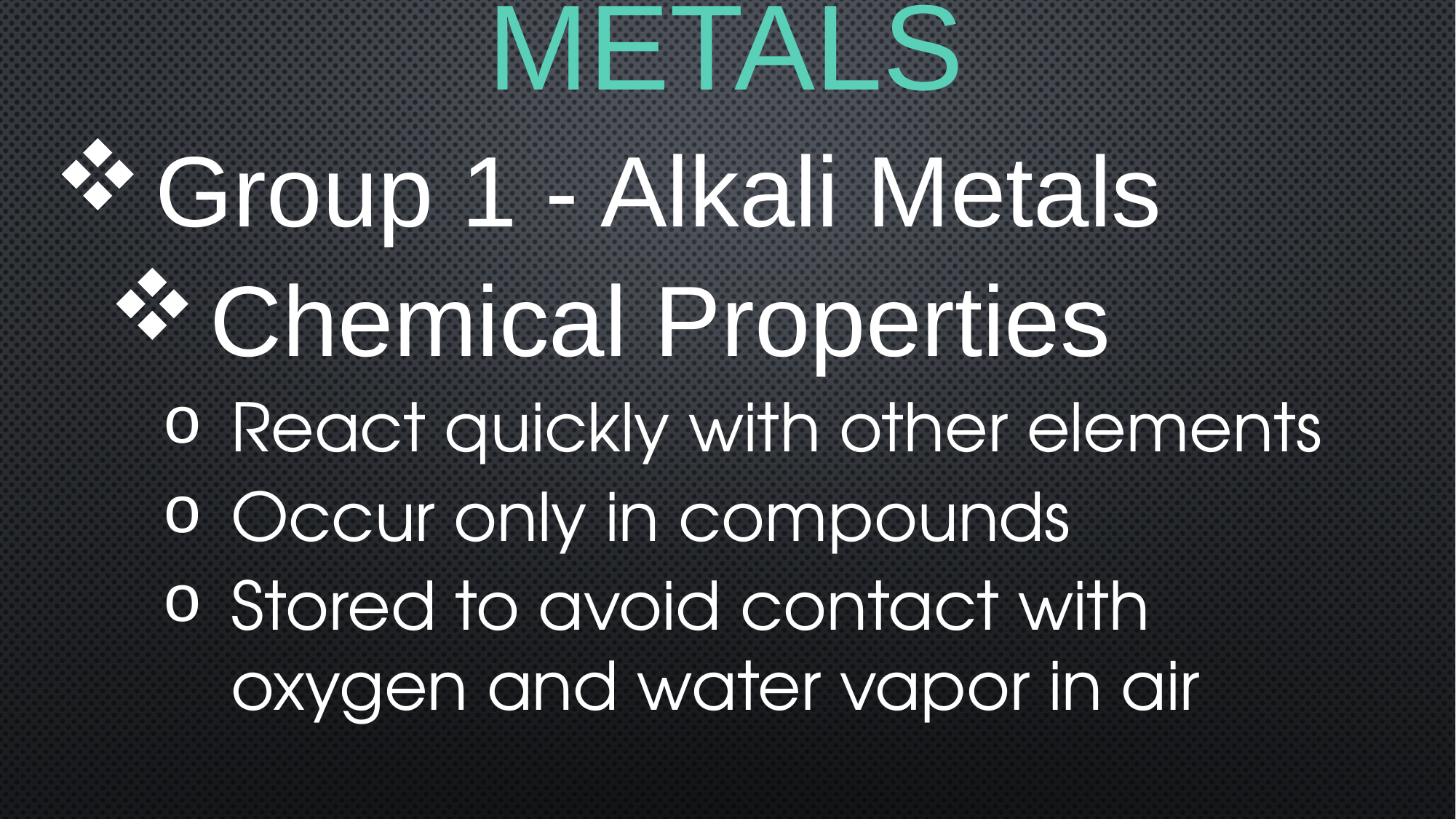

# Metals
Group 1 - Alkali Metals
Chemical Properties
React quickly with other elements
Occur only in compounds
Stored to avoid contact with oxygen and water vapor in air